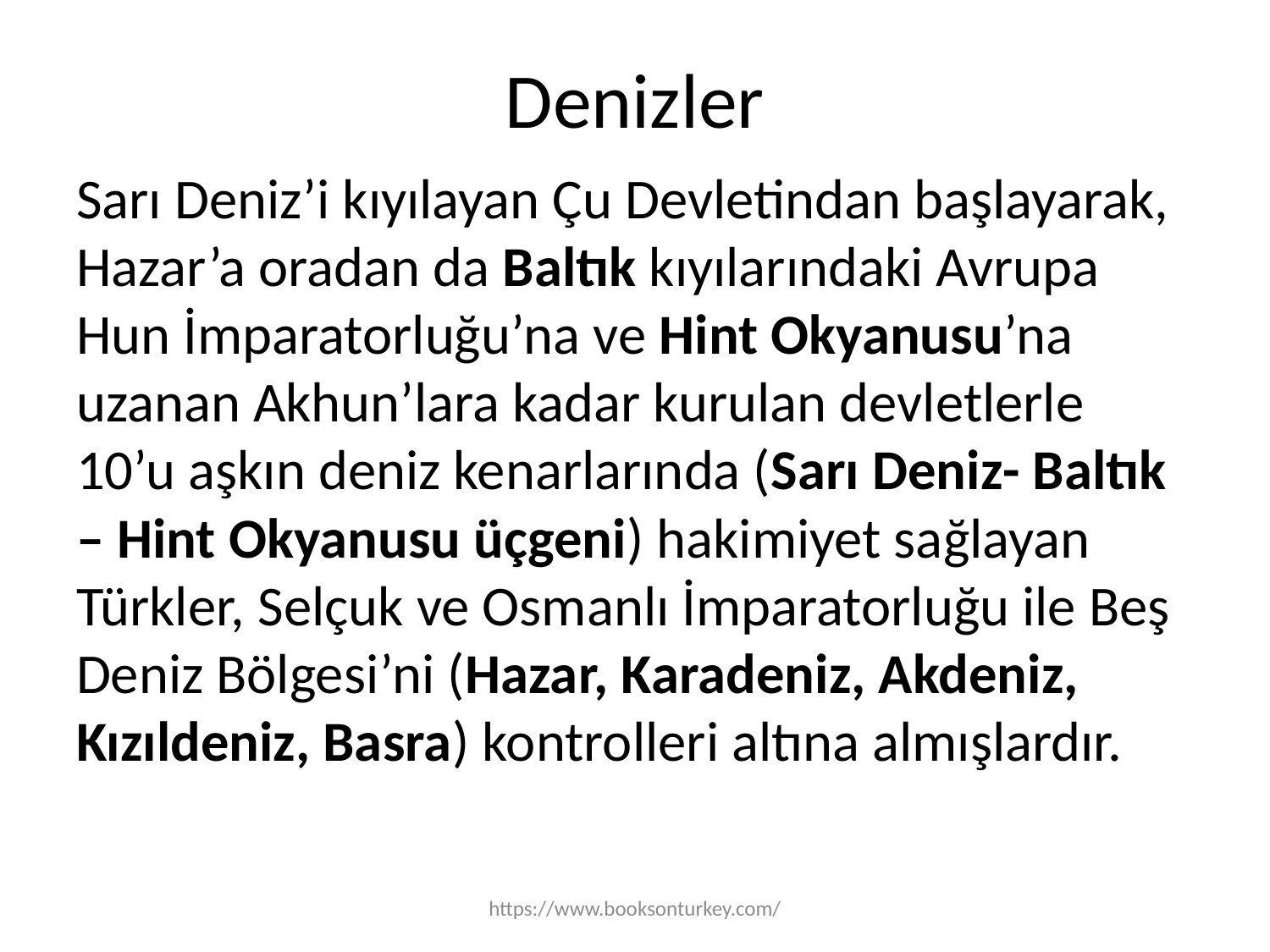

# Denizler
Sarı Deniz’i kıyılayan Çu Devletindan başlayarak, Hazar’a oradan da Baltık kıyılarındaki Avrupa Hun İmparatorluğu’na ve Hint Okyanusu’na uzanan Akhun’lara kadar kurulan devletlerle 10’u aşkın deniz kenarlarında (Sarı Deniz- Baltık – Hint Okyanusu üçgeni) hakimiyet sağlayan Türkler, Selçuk ve Osmanlı İmparatorluğu ile Beş Deniz Bölgesi’ni (Hazar, Karadeniz, Akdeniz, Kızıldeniz, Basra) kontrolleri altına almışlardır.

https://www.booksonturkey.com/